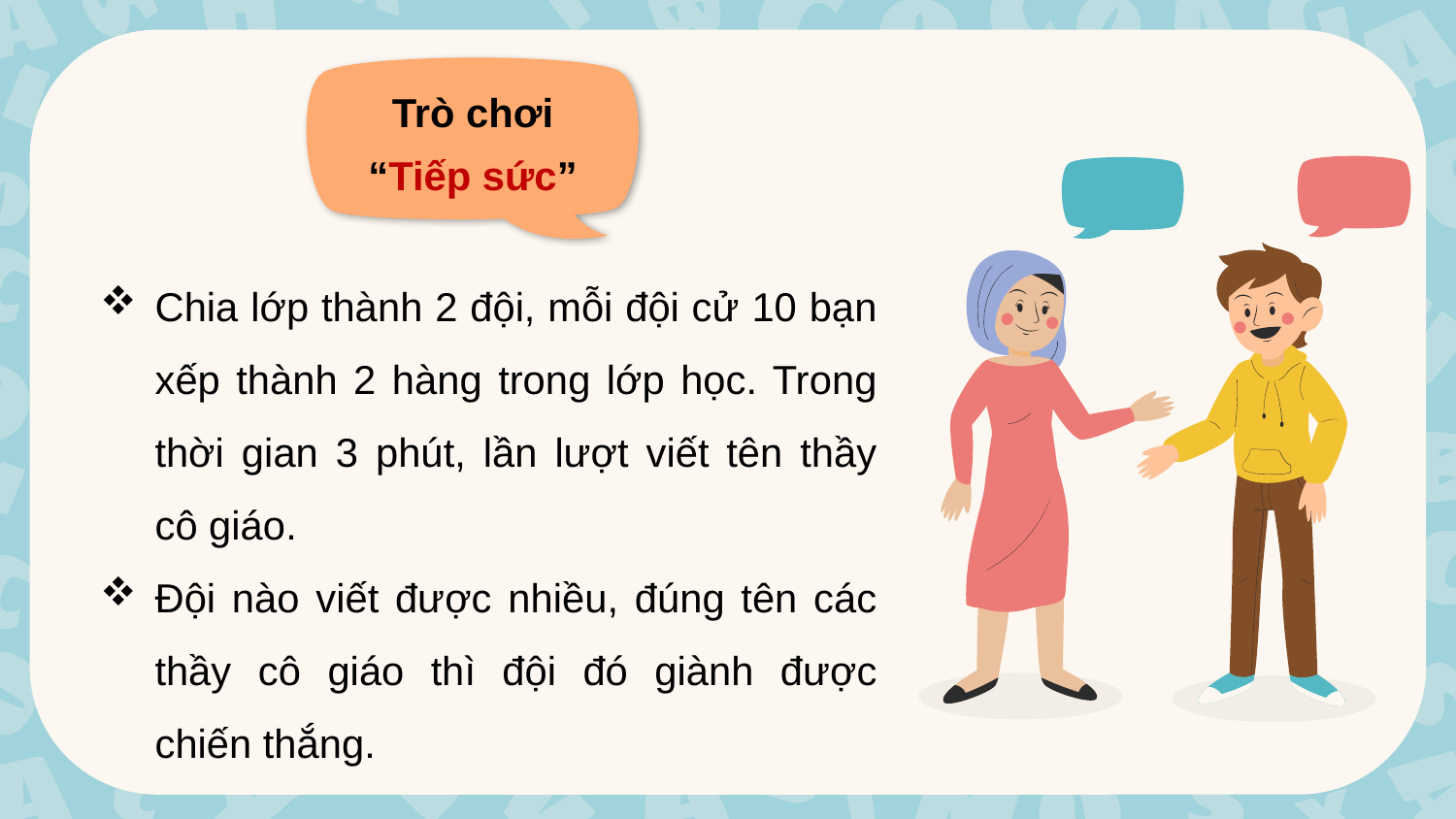

Trò chơi “Tiếp sức”

Chia lớp thành 2 đội, mỗi đội cử 10 bạn xếp thành 2 hàng trong lớp học. Trong thời gian 3 phút, lần lượt viết tên thầy cô giáo.
Đội nào viết được nhiều, đúng tên các thầy cô giáo thì đội đó giành được chiến thắng.